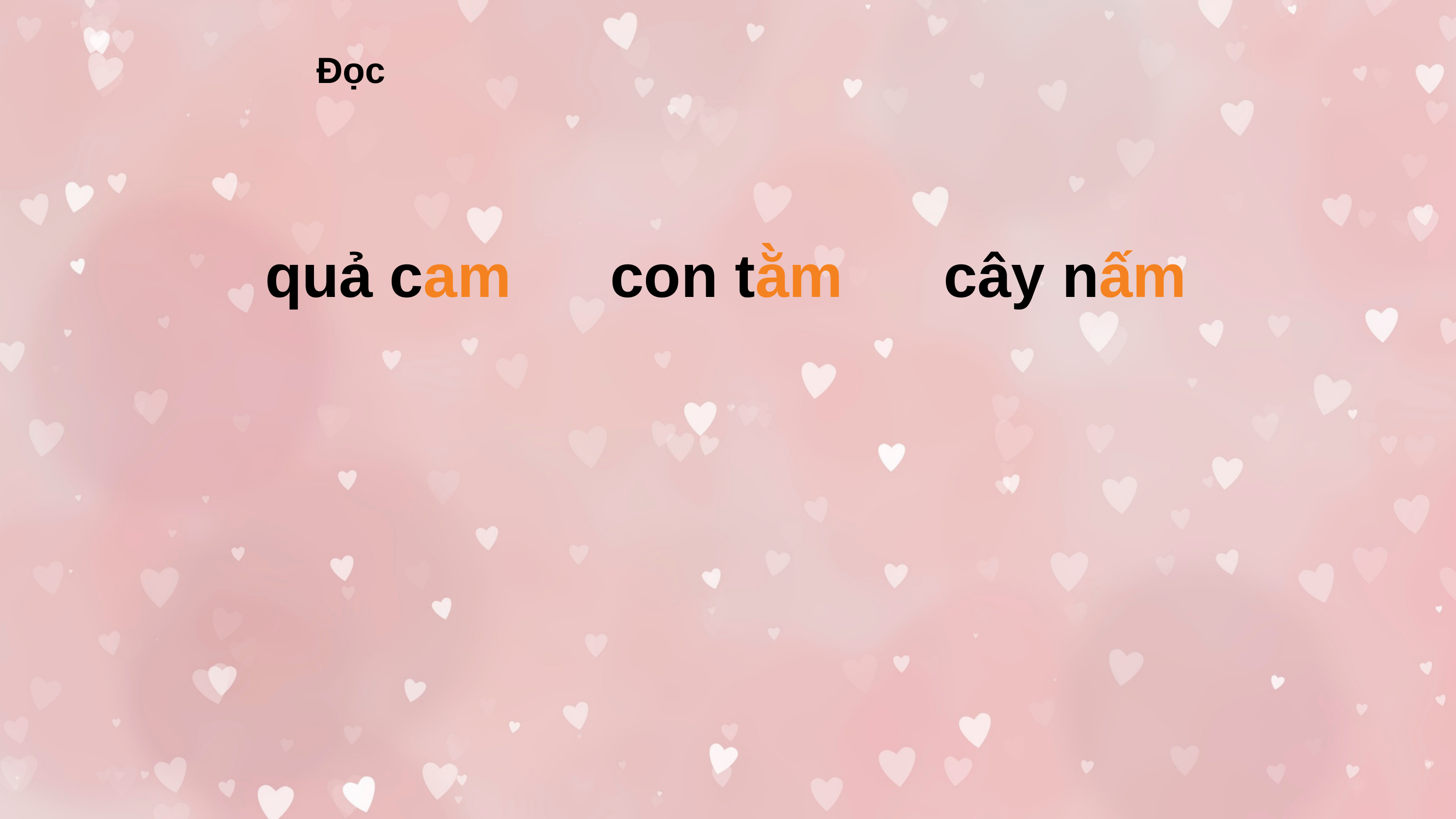

Đọc
quả cam
con tằm
cây nấm